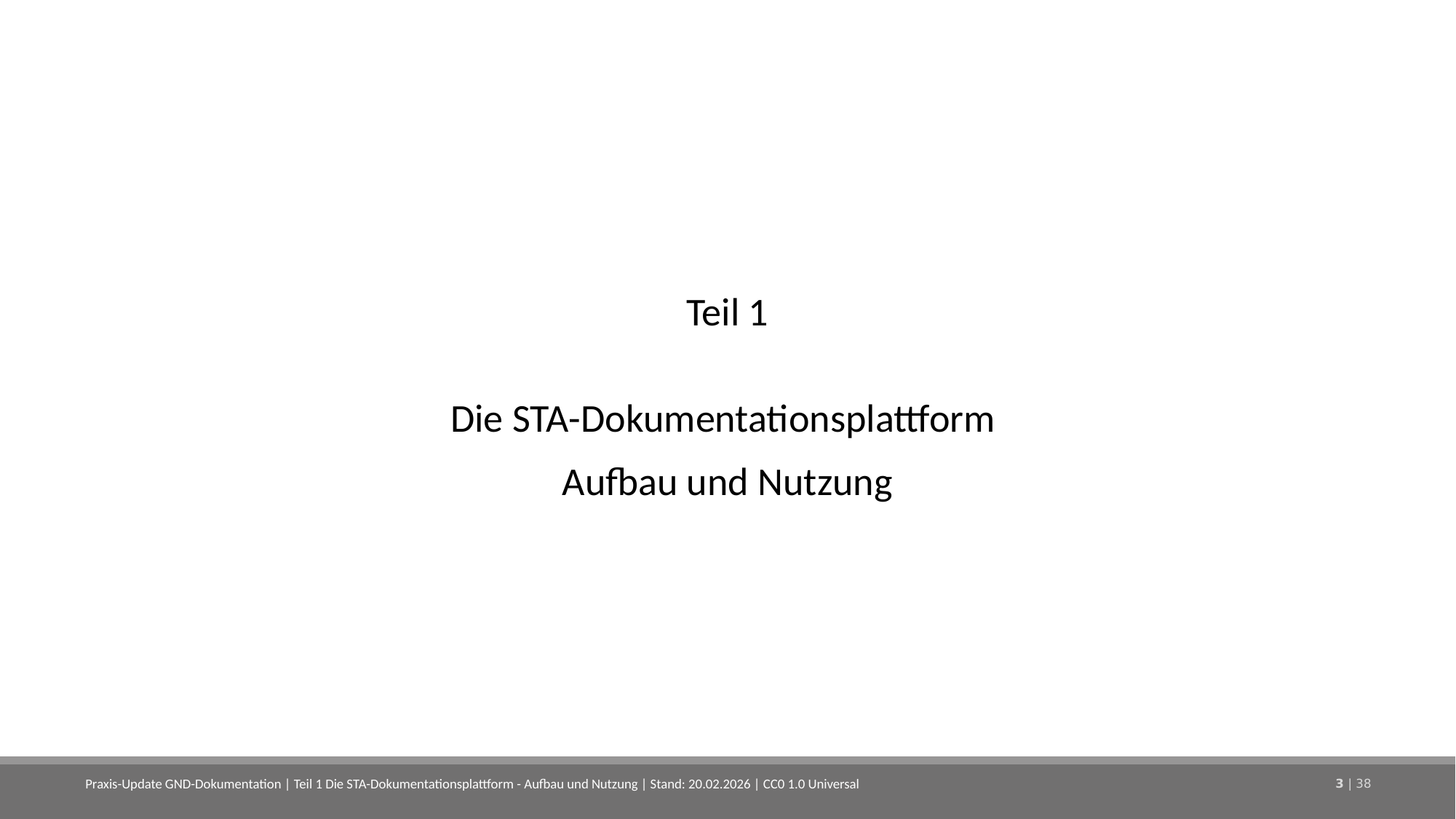

#

Teil 1
Die STA-Dokumentationsplattform
Aufbau und Nutzung

Praxis-Update GND-Dokumentation | Teil 1 Die STA-Dokumentationsplattform - Aufbau und Nutzung | Stand: 20.02.2026 | CC0 1.0 Universal
3 | 38